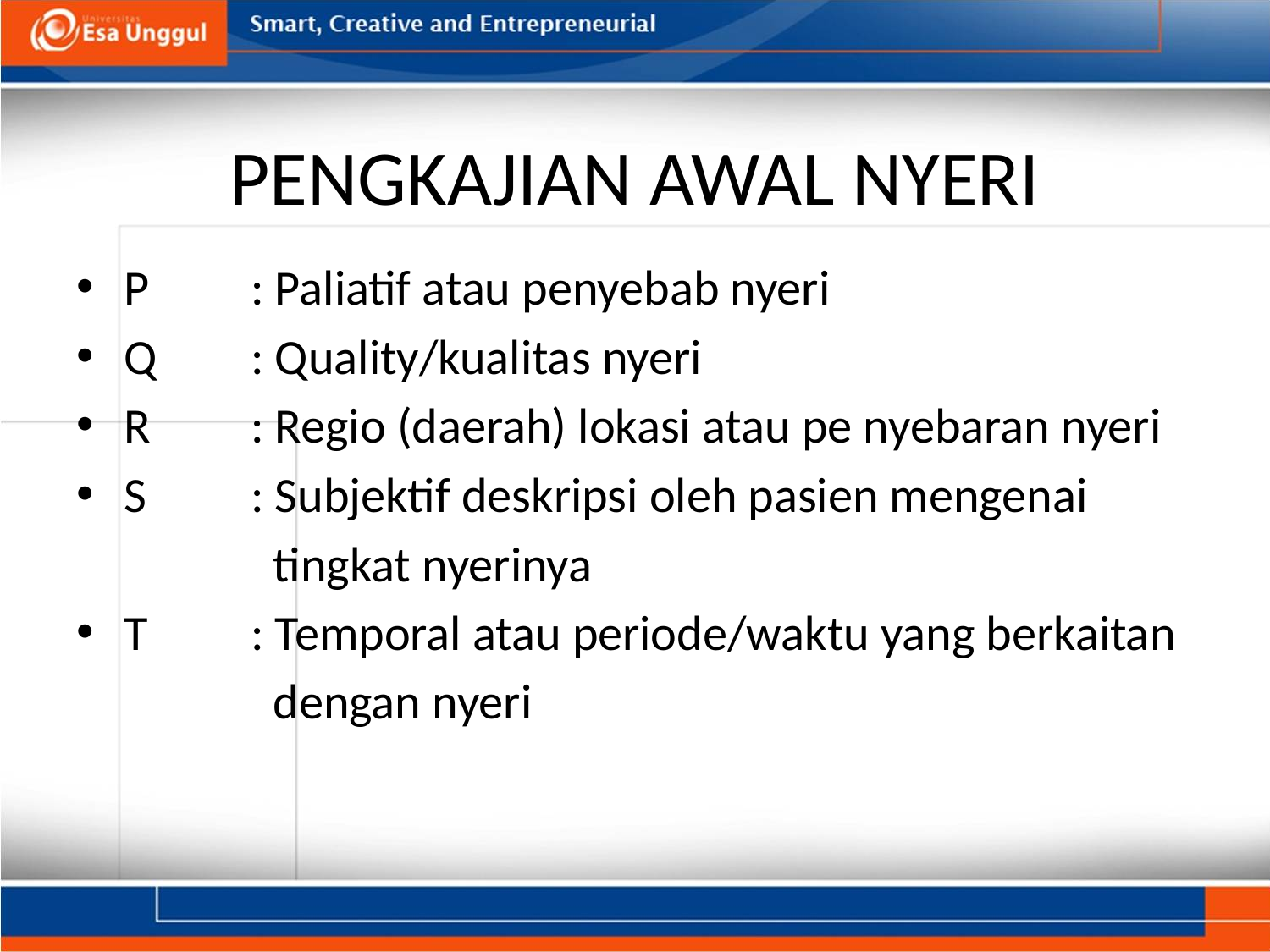

# PENGKAJIAN AWAL NYERI
P 	: Paliatif atau penyebab nyeri
Q 	: Quality/kualitas nyeri
R 	: Regio (daerah) lokasi atau pe nyebaran nyeri
S 	: Subjektif deskripsi oleh pasien mengenai
		  tingkat nyerinya
T 	: Temporal atau periode/waktu yang berkaitan
		  dengan nyeri